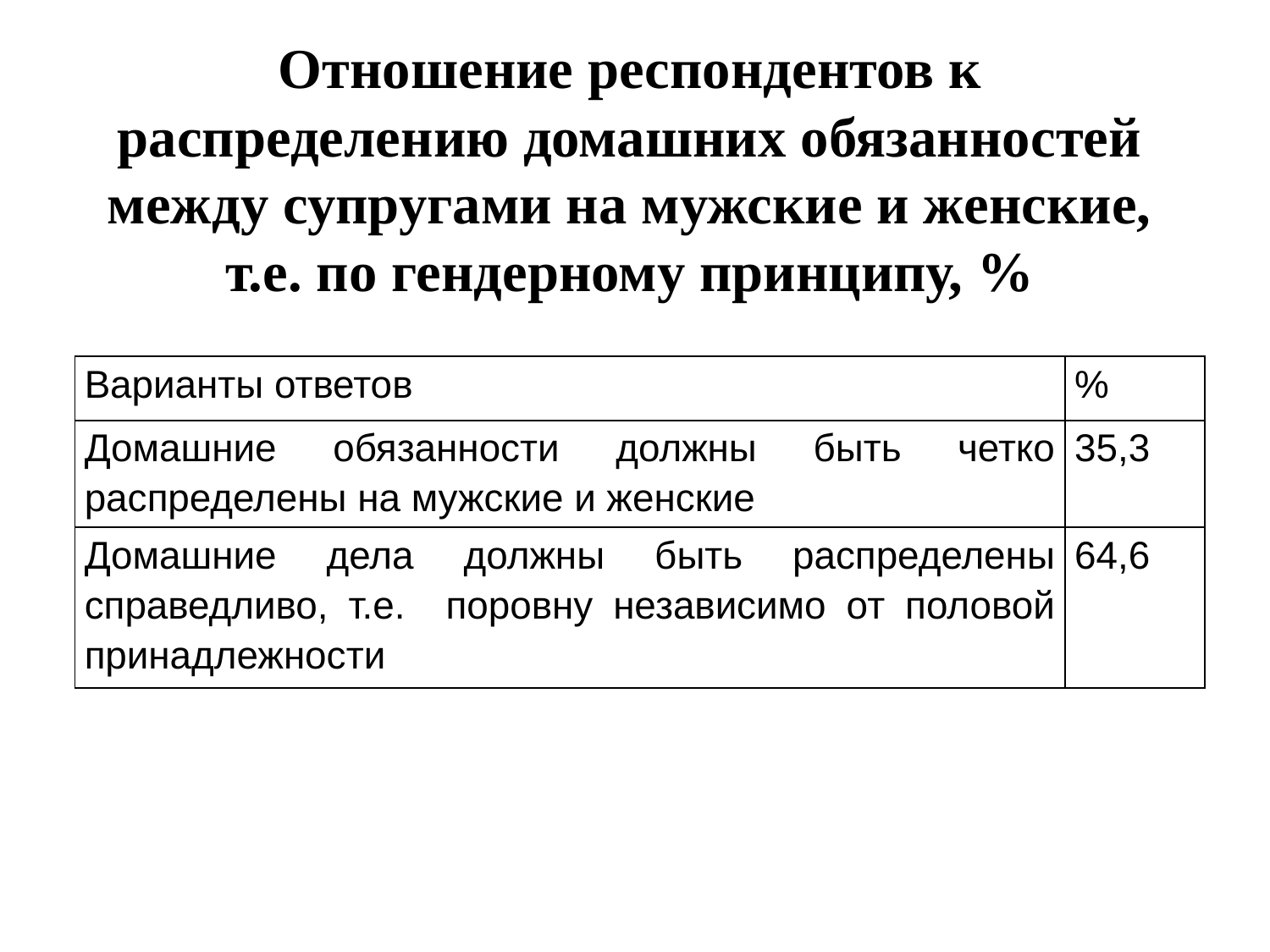

Отношение респондентов к распределению домашних обязанностей между супругами на мужские и женские, т.е. по гендерному принципу, %
| Варианты ответов | % |
| --- | --- |
| Домашние обязанности должны быть четко распределены на мужские и женские | 35,3 |
| Домашние дела должны быть распределены справедливо, т.е. поровну независимо от половой принадлежности | 64,6 |